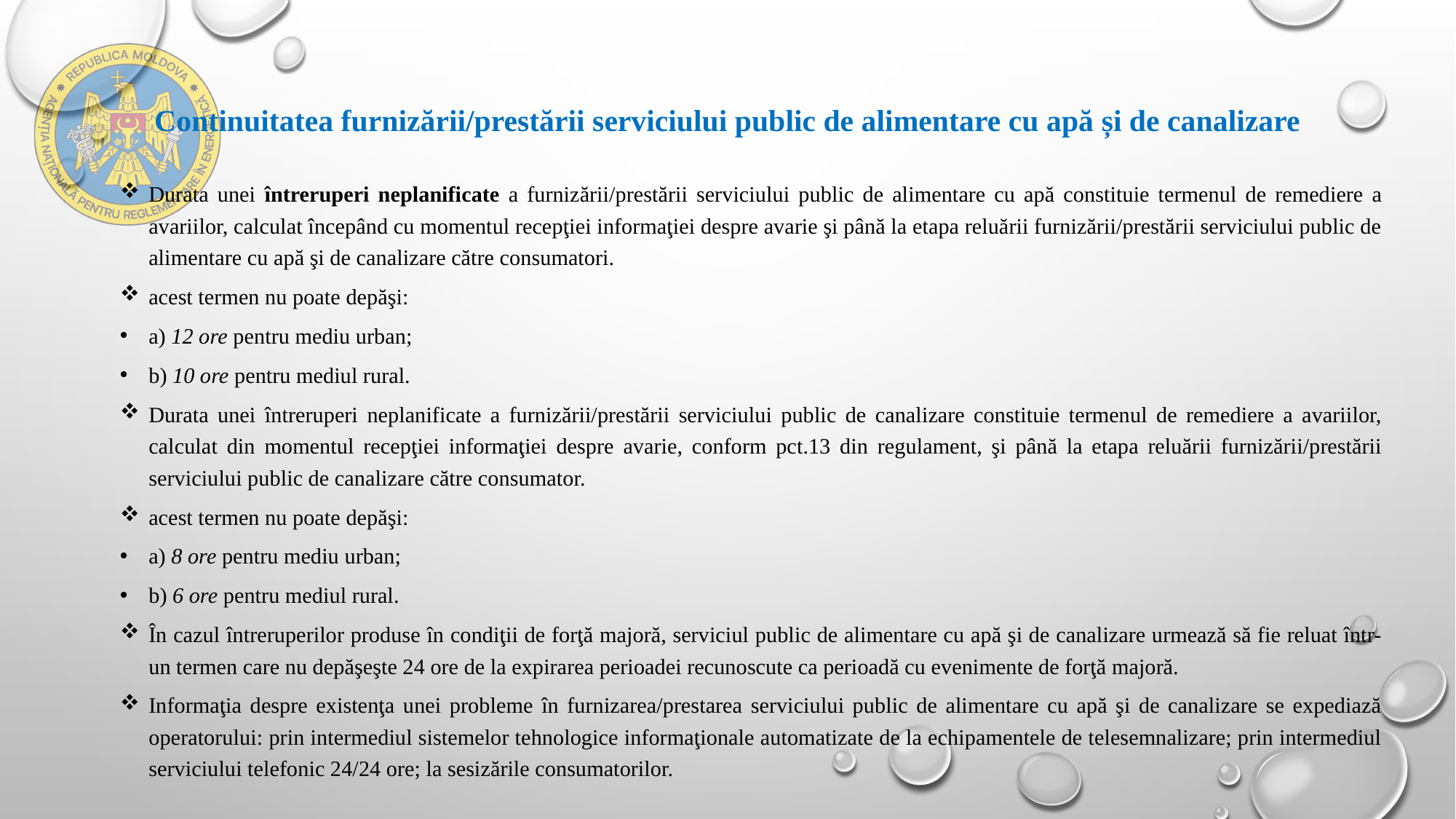

# Continuitatea furnizării/prestării serviciului public de alimentare cu apă și de canalizare
Durata unei întreruperi neplanificate a furnizării/prestării serviciului public de alimentare cu apă constituie termenul de remediere a avariilor, calculat începând cu momentul recepţiei informaţiei despre avarie şi până la etapa reluării furnizării/prestării serviciului public de alimentare cu apă şi de canalizare către consumatori.
acest termen nu poate depăşi:
a) 12 ore pentru mediu urban;
b) 10 ore pentru mediul rural.
Durata unei întreruperi neplanificate a furnizării/prestării serviciului public de canalizare constituie termenul de remediere a avariilor, calculat din momentul recepţiei informaţiei despre avarie, conform pct.13 din regulament, şi până la etapa reluării furnizării/prestării serviciului public de canalizare către consumator.
acest termen nu poate depăşi:
a) 8 ore pentru mediu urban;
b) 6 ore pentru mediul rural.
În cazul întreruperilor produse în condiţii de forţă majoră, serviciul public de alimentare cu apă şi de canalizare urmează să fie reluat într-un termen care nu depăşeşte 24 ore de la expirarea perioadei recunoscute ca perioadă cu evenimente de forţă majoră.
Informaţia despre existenţa unei probleme în furnizarea/prestarea serviciului public de alimentare cu apă şi de canalizare se expediază operatorului: prin intermediul sistemelor tehnologice informaţionale automatizate de la echipamentele de telesemnalizare; prin intermediul serviciului telefonic 24/24 ore; la sesizările consumatorilor.